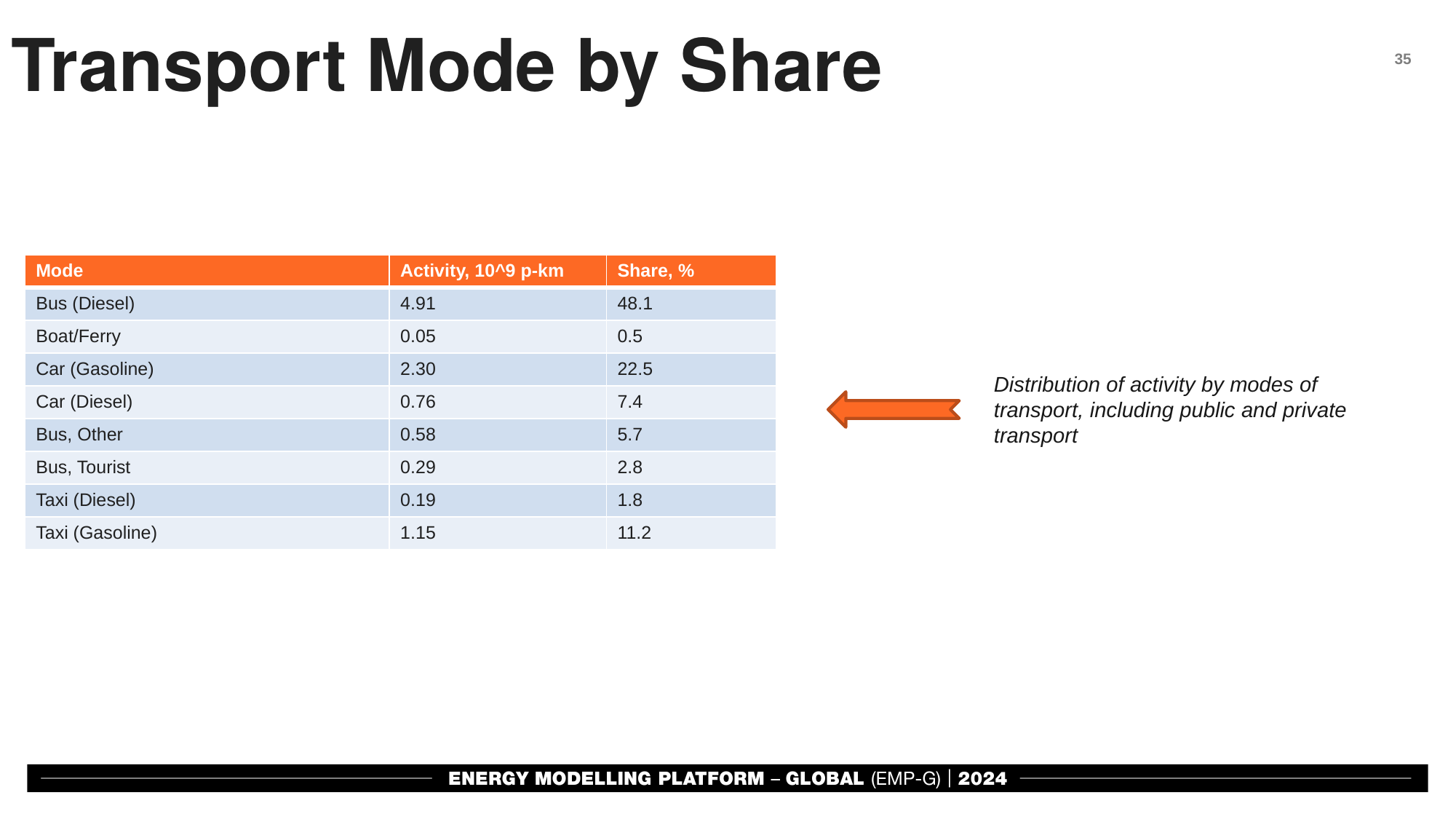

Transport Mode by Share
| Mode | Activity, 10^9 p-km | Share, % |
| --- | --- | --- |
| Bus (Diesel) | 4.91 | 48.1 |
| Boat/Ferry | 0.05 | 0.5 |
| Car (Gasoline) | 2.30 | 22.5 |
| Car (Diesel) | 0.76 | 7.4 |
| Bus, Other | 0.58 | 5.7 |
| Bus, Tourist | 0.29 | 2.8 |
| Taxi (Diesel) | 0.19 | 1.8 |
| Taxi (Gasoline) | 1.15 | 11.2 |
Distribution of activity by modes of transport, including public and private transport